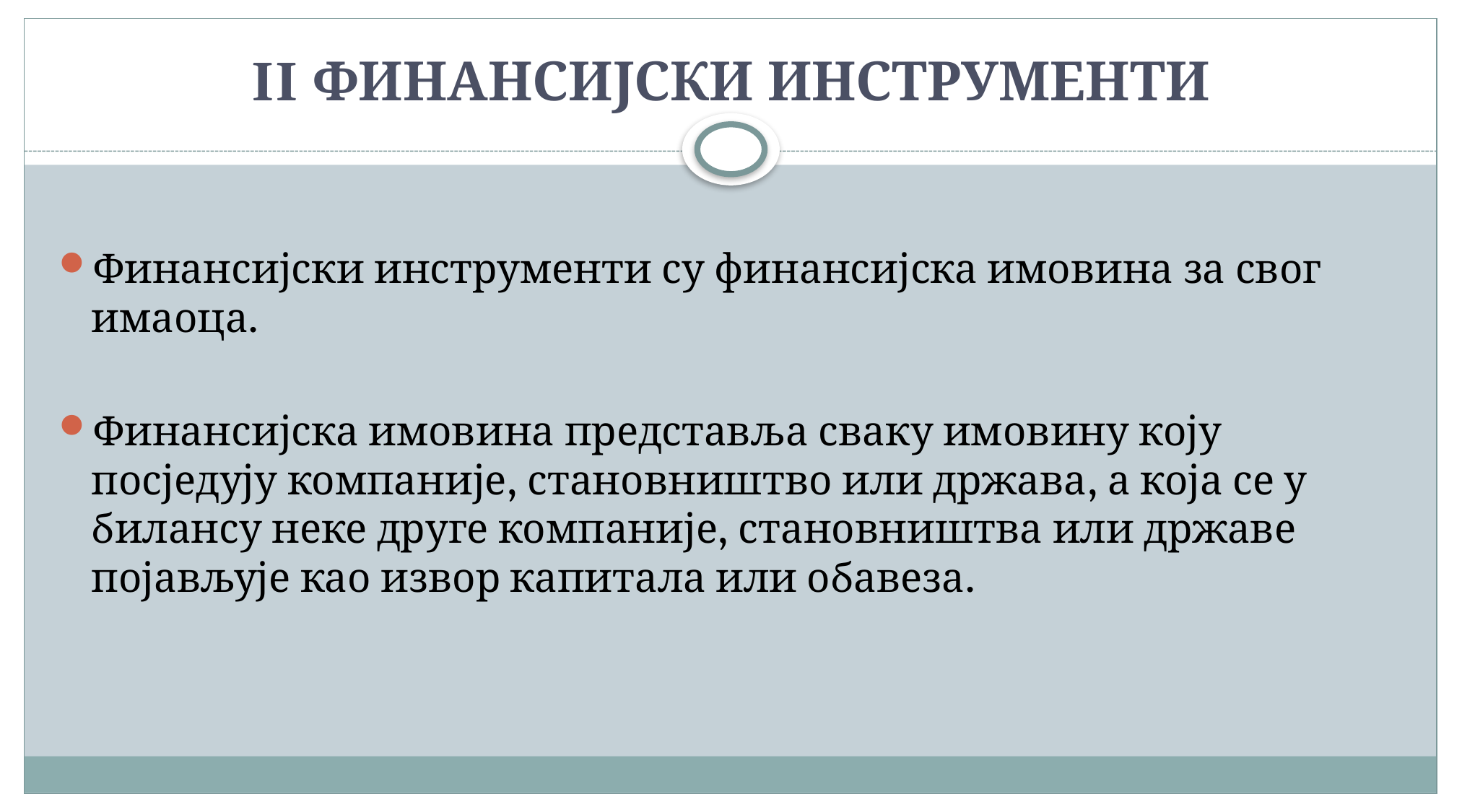

# II ФИНАНСИЈСКИ ИНСТРУМЕНТИ

Финансијски инструменти су финансијска имовина за свог имаоца.

Финансијска имовина представља сваку имовину коју посједују компаније, становништво или држава, а која се у билансу неке друге компаније, становништва или државе појављује као извор капитала или обавеза.